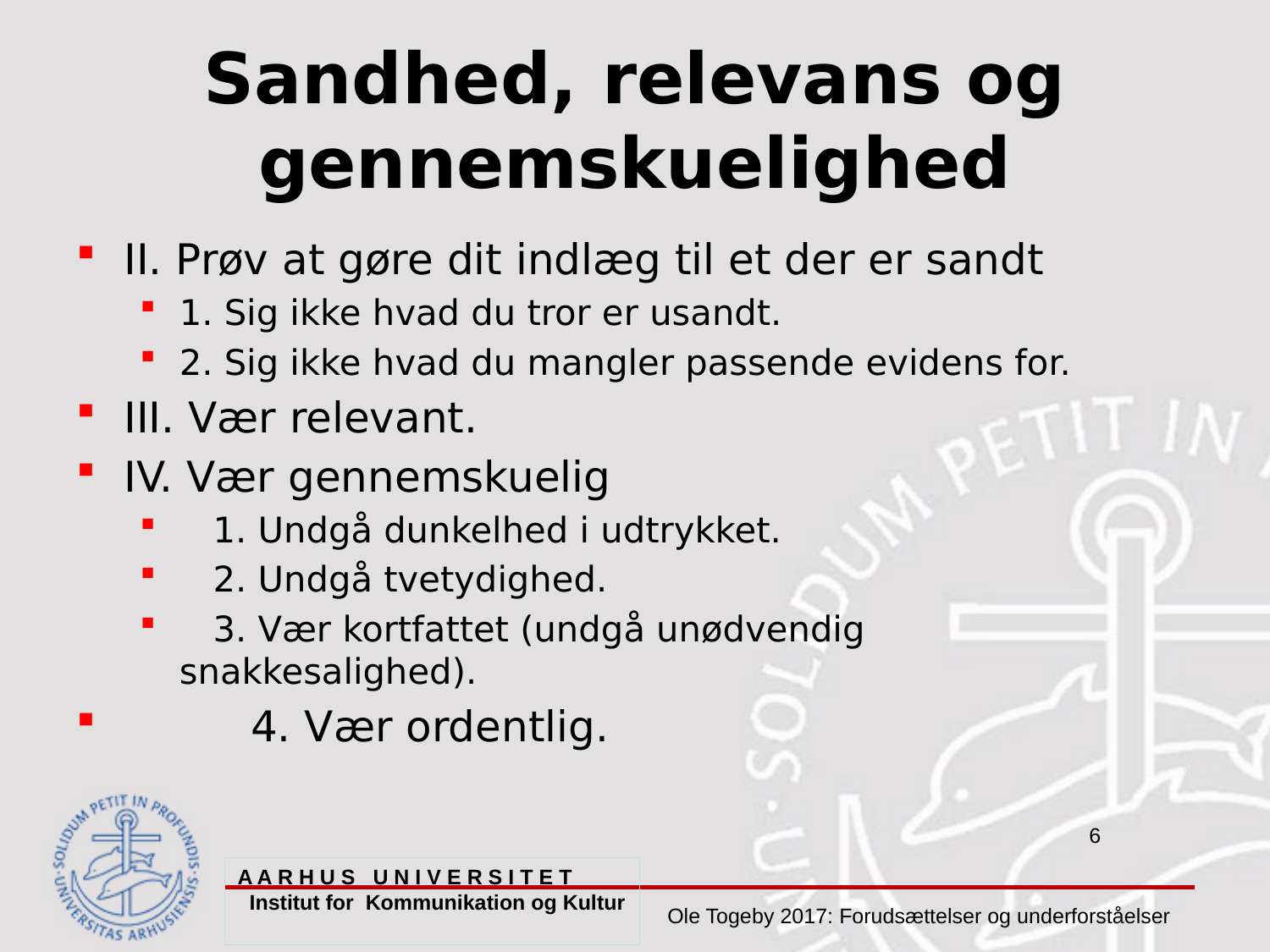

# Sandhed, relevans og gennemskuelighed
II. Prøv at gøre dit indlæg til et der er sandt
1. Sig ikke hvad du tror er usandt.
2. Sig ikke hvad du mangler passende evidens for.
III. Vær relevant.
IV. Vær gennemskuelig
   1. Undgå dunkelhed i udtrykket.
   2. Undgå tvetydighed.
   3. Vær kortfattet (undgå unødvendig 	snakkesalighed).
   	4. Vær ordentlig.

A A R H U S   U N I V E R S I T E T            Institut for  Kommunikation og Kultur